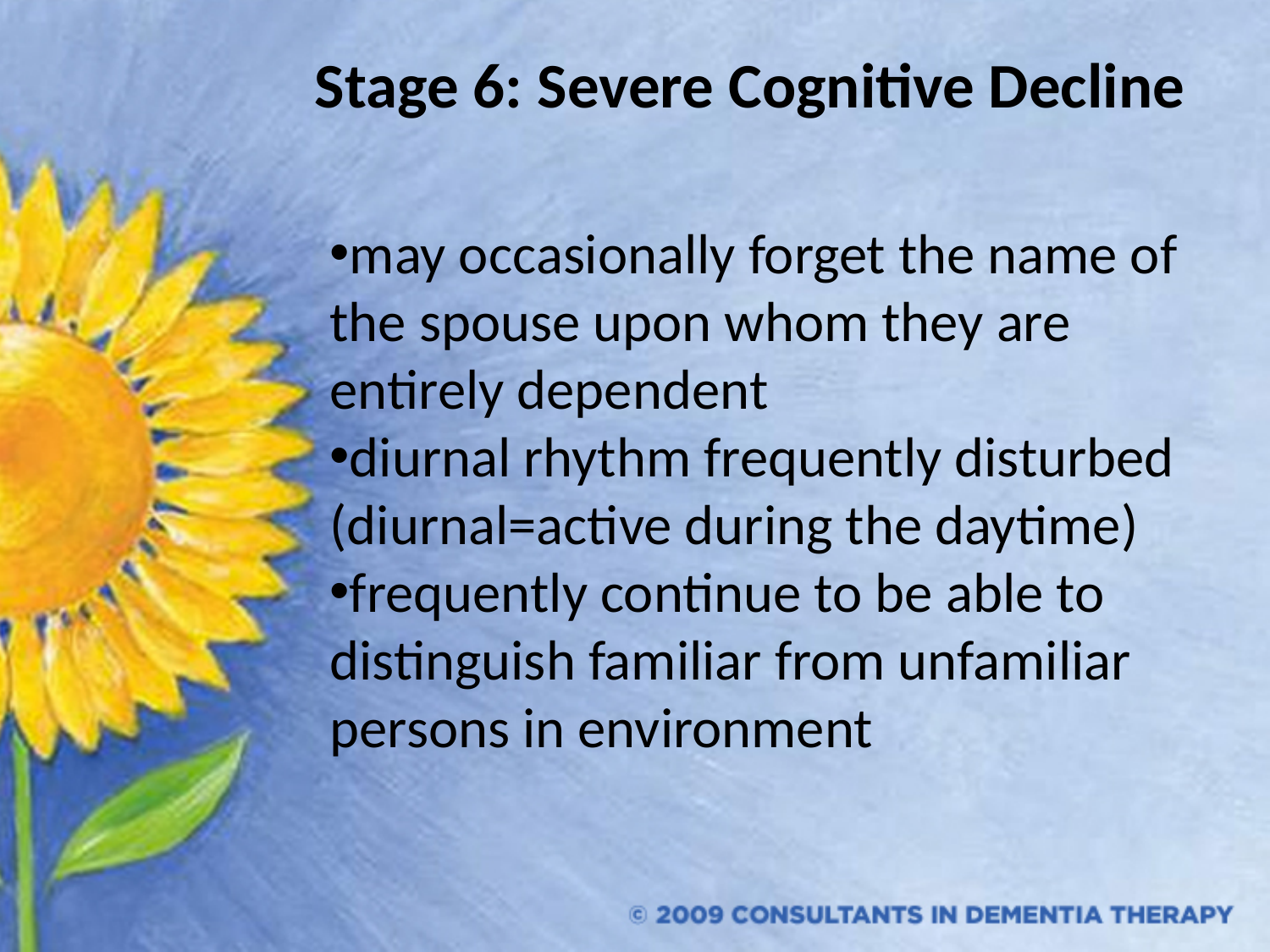

# Stage 6: Severe Cognitive Decline
may occasionally forget the name of the spouse upon whom they are entirely dependent
diurnal rhythm frequently disturbed
(diurnal=active during the daytime)
frequently continue to be able to distinguish familiar from unfamiliar persons in environment